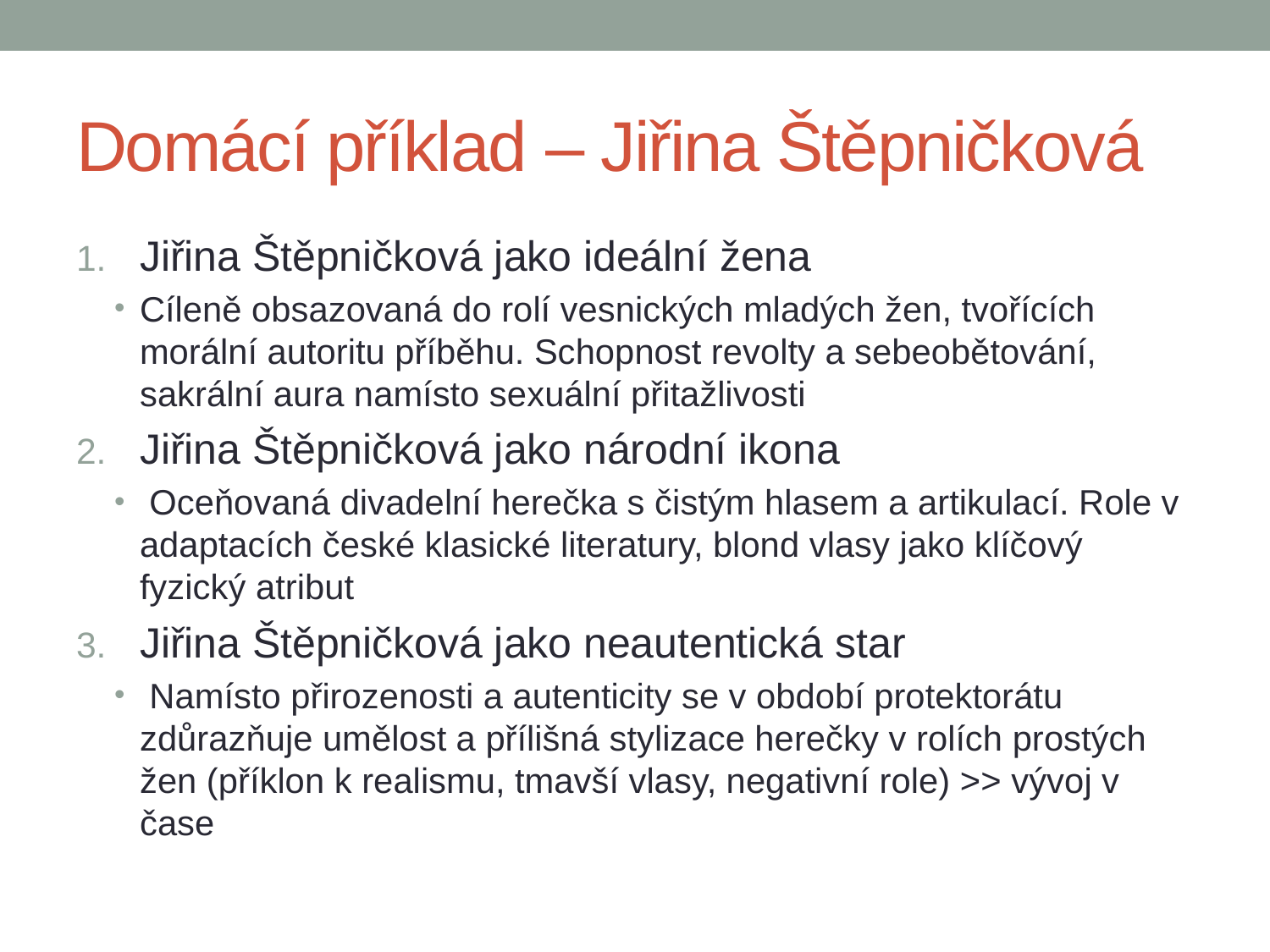

# Domácí příklad – Jiřina Štěpničková
Jiřina Štěpničková jako ideální žena
Cíleně obsazovaná do rolí vesnických mladých žen, tvořících morální autoritu příběhu. Schopnost revolty a sebeobětování, sakrální aura namísto sexuální přitažlivosti
Jiřina Štěpničková jako národní ikona
 Oceňovaná divadelní herečka s čistým hlasem a artikulací. Role v adaptacích české klasické literatury, blond vlasy jako klíčový fyzický atribut
Jiřina Štěpničková jako neautentická star
 Namísto přirozenosti a autenticity se v období protektorátu zdůrazňuje umělost a přílišná stylizace herečky v rolích prostých žen (příklon k realismu, tmavší vlasy, negativní role) >> vývoj v čase